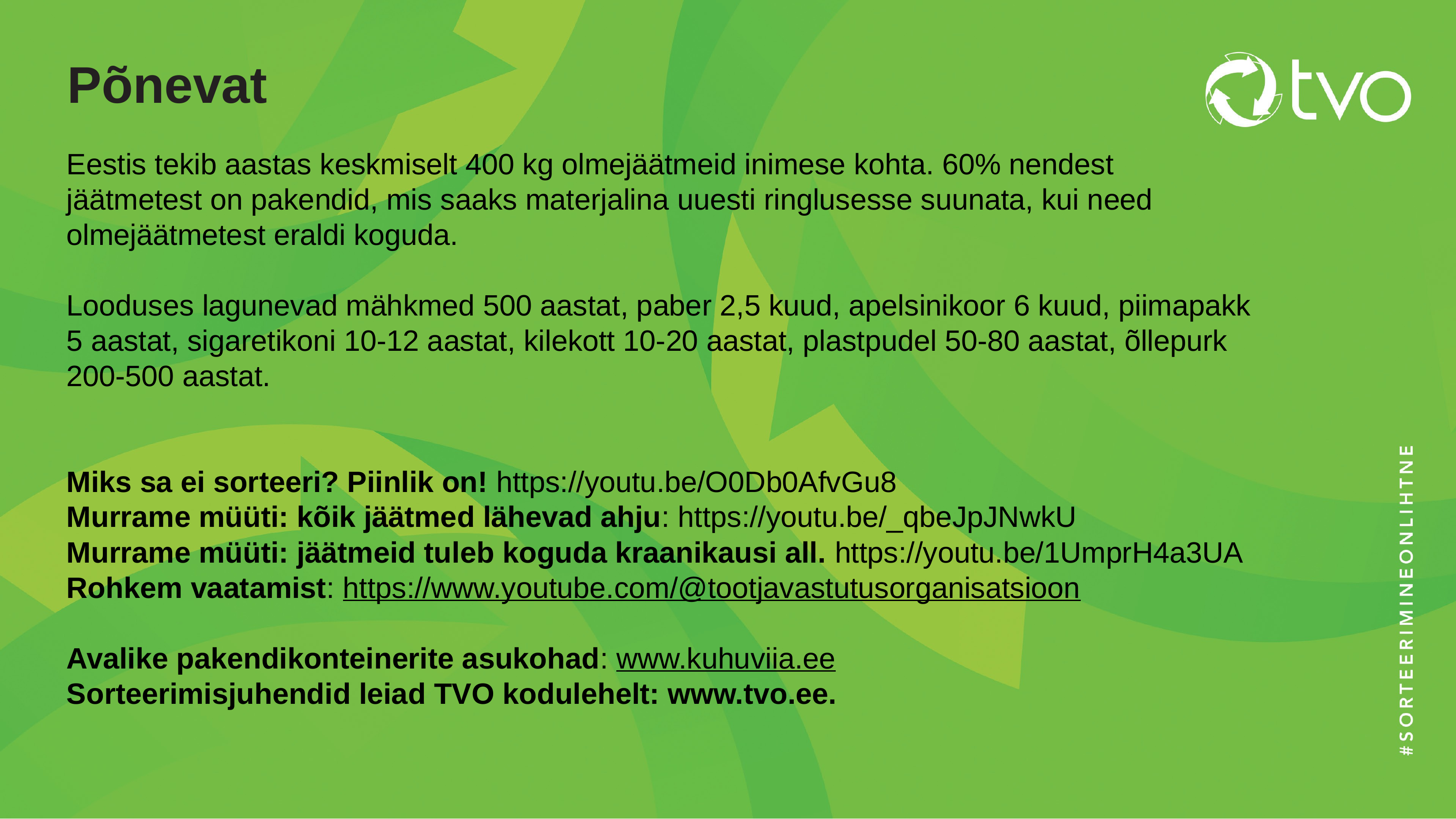

# Põnevat
Eestis tekib aastas keskmiselt 400 kg olmejäätmeid inimese kohta. 60% nendest jäätmetest on pakendid, mis saaks materjalina uuesti ringlusesse suunata, kui need olmejäätmetest eraldi koguda.

Looduses lagunevad mähkmed 500 aastat, paber 2,5 kuud, apelsinikoor 6 kuud, piimapakk 5 aastat, sigaretikoni 10-12 aastat, kilekott 10-20 aastat, plastpudel 50-80 aastat, õllepurk 200-500 aastat.

Miks sa ei sorteeri? Piinlik on! https://youtu.be/O0Db0AfvGu8
Murrame müüti: kõik jäätmed lähevad ahju: https://youtu.be/_qbeJpJNwkU
Murrame müüti: jäätmeid tuleb koguda kraanikausi all. https://youtu.be/1UmprH4a3UA
Rohkem vaatamist: https://www.youtube.com/@tootjavastutusorganisatsioon

Avalike pakendikonteinerite asukohad: www.kuhuviia.ee
Sorteerimisjuhendid leiad TVO kodulehelt: www.tvo.ee.